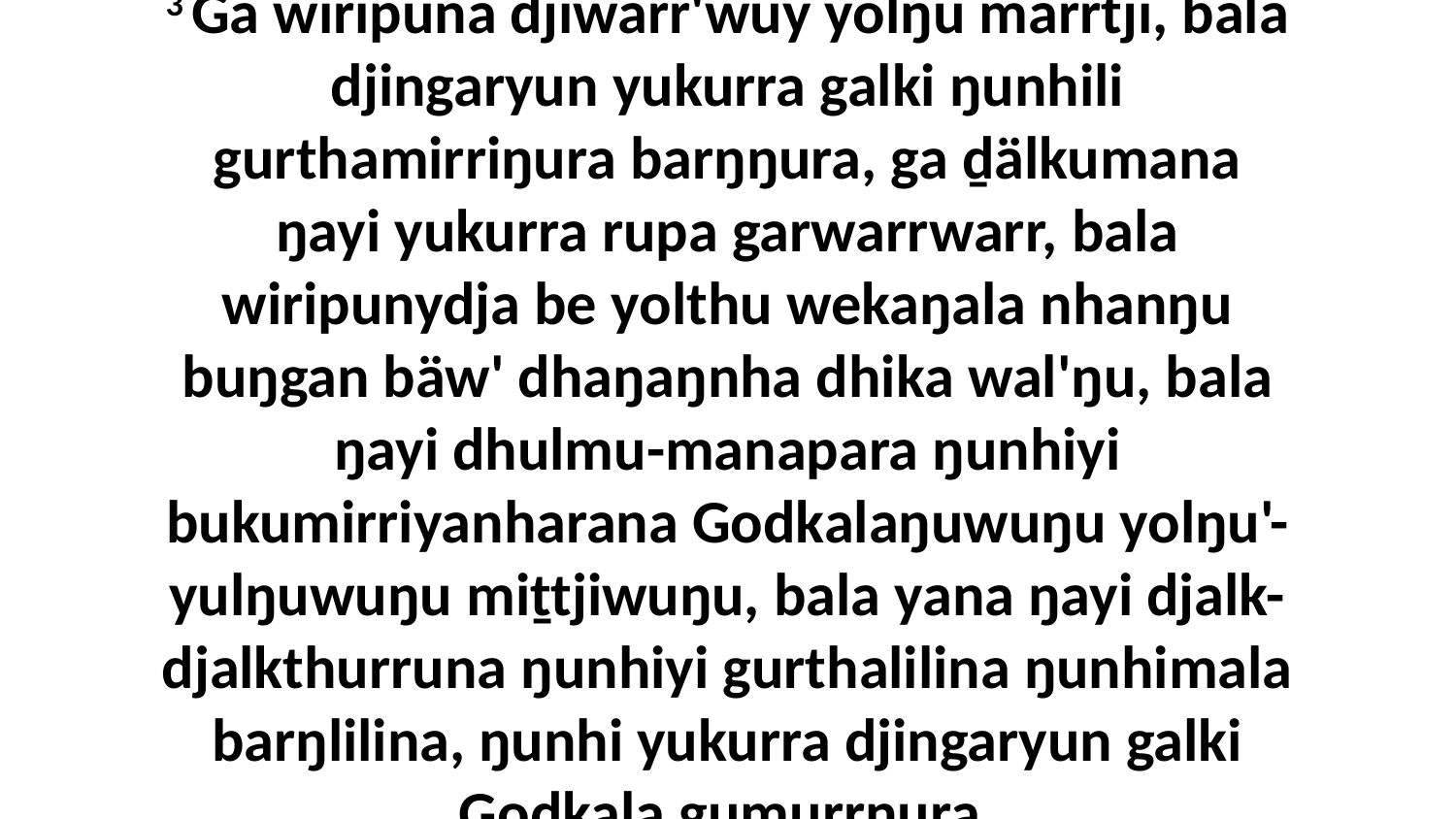

3 Ga wiripuna djiwarr'wuy yolŋu marrtji, bala djingaryun yukurra galki ŋunhili gurthamirriŋura barŋŋura, ga ḏälkumana ŋayi yukurra rupa garwarrwarr, bala wiripunydja be yolthu wekaŋala nhanŋu buŋgan bäw' dhaŋaŋnha dhika wal'ŋu, bala ŋayi dhulmu-manapara ŋunhiyi bukumirriyanharana Godkalaŋuwuŋu yolŋu'-yulŋuwuŋu miṯtjiwuŋu, bala yana ŋayi djalk-djalkthurruna ŋunhiyi gurthalilina ŋunhimala barŋlilina, ŋunhi yukurra djingaryun galki Godkala gumurrŋura.